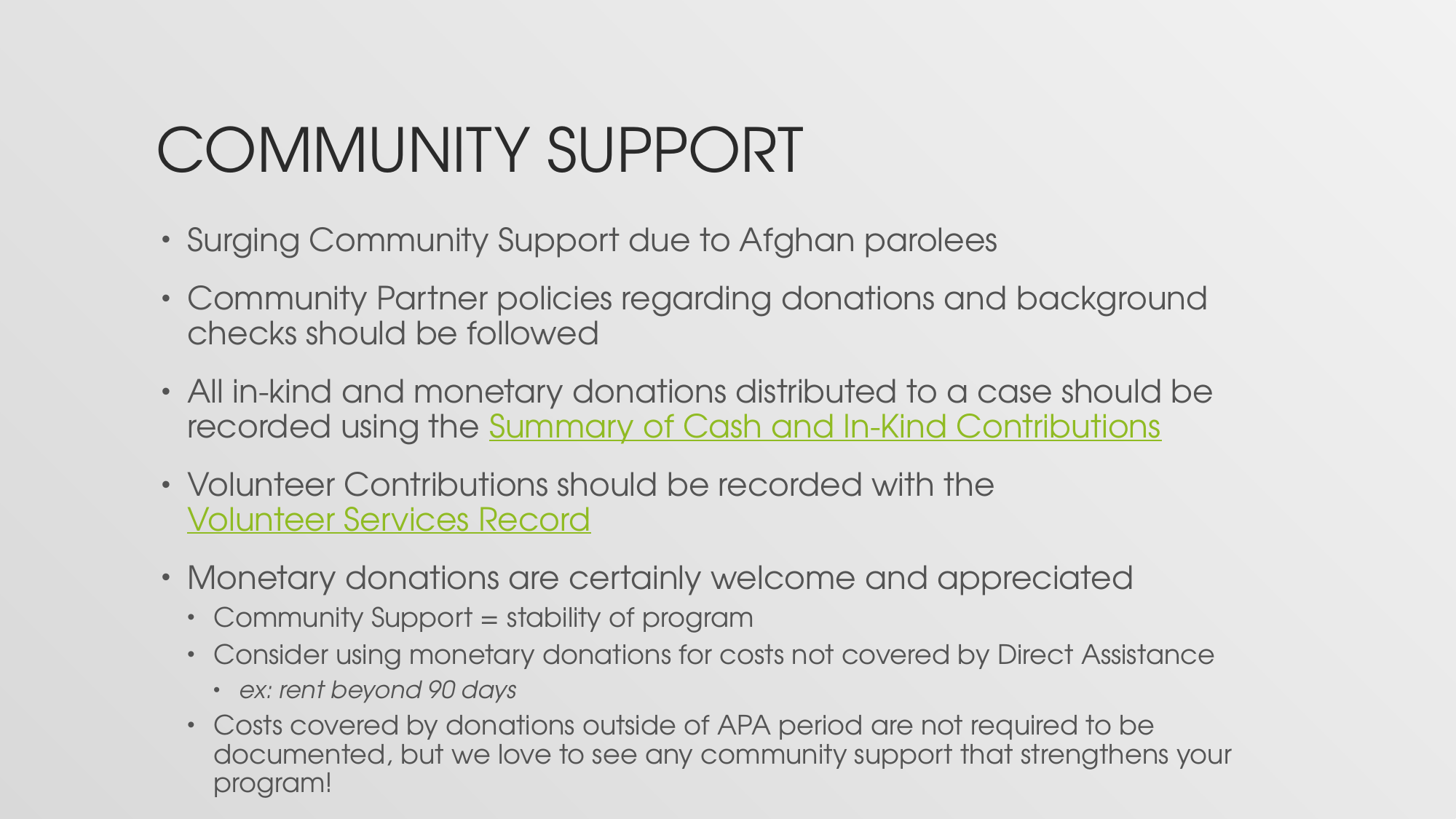

# Community Support
Surging Community Support due to Afghan parolees
Community Partner policies regarding donations and background checks should be followed
All in-kind and monetary donations distributed to a case should be recorded using the Summary of Cash and In-Kind Contributions
Volunteer Contributions should be recorded with the Volunteer Services Record
Monetary donations are certainly welcome and appreciated
Community Support = stability of program
Consider using monetary donations for costs not covered by Direct Assistance
ex: rent beyond 90 days
Costs covered by donations outside of APA period are not required to be documented, but we love to see any community support that strengthens your program!